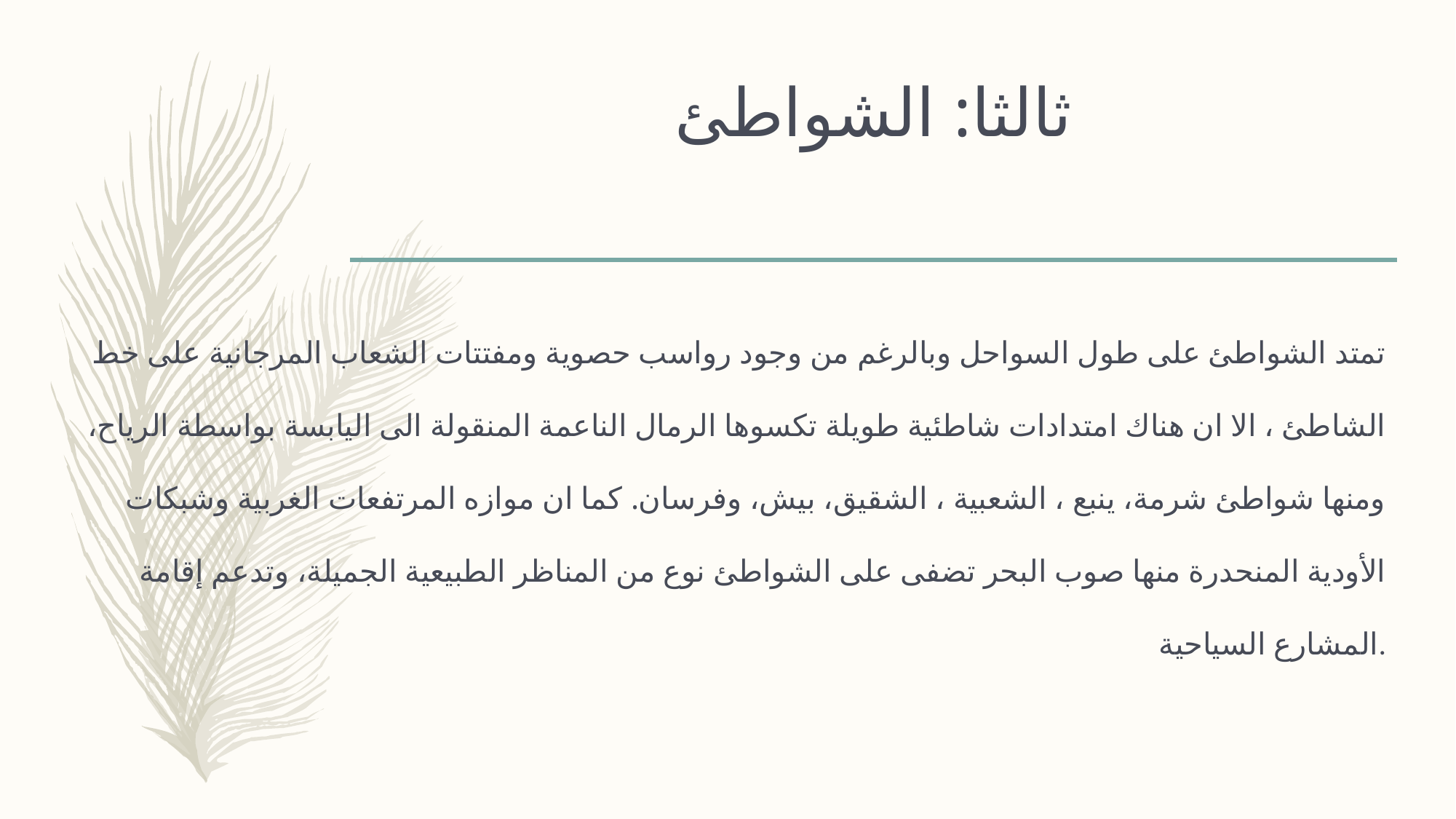

# ثالثا: الشواطئ
تمتد الشواطئ على طول السواحل وبالرغم من وجود رواسب حصوية ومفتتات الشعاب المرجانية على خط الشاطئ ، الا ان هناك امتدادات شاطئية طويلة تكسوها الرمال الناعمة المنقولة الى اليابسة بواسطة الرياح، ومنها شواطئ شرمة، ينبع ، الشعبية ، الشقيق، بيش، وفرسان. كما ان موازه المرتفعات الغربية وشبكات الأودية المنحدرة منها صوب البحر تضفى على الشواطئ نوع من المناظر الطبيعية الجميلة، وتدعم إقامة المشارع السياحية.